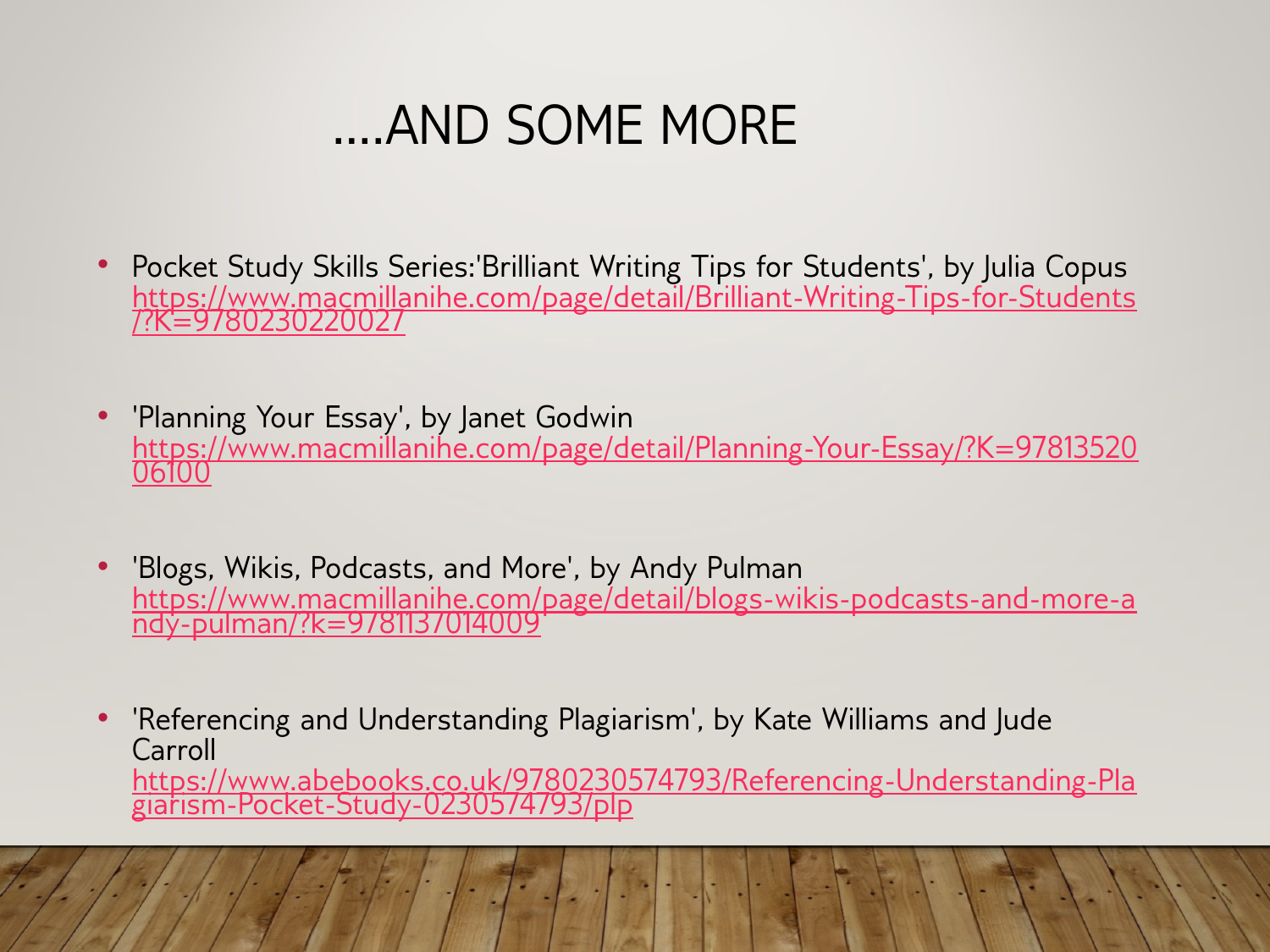

….and some more
Pocket Study Skills Series:'Brilliant Writing Tips for Students', by Julia Copus https://www.macmillanihe.com/page/detail/Brilliant-Writing-Tips-for-Students/?K=9780230220027

'Planning Your Essay', by Janet Godwin https://www.macmillanihe.com/page/detail/Planning-Your-Essay/?K=9781352006100

'Blogs, Wikis, Podcasts, and More', by Andy Pulman https://www.macmillanihe.com/page/detail/blogs-wikis-podcasts-and-more-andy-pulman/?k=9781137014009

'Referencing and Understanding Plagiarism', by Kate Williams and Jude Carroll https://www.abebooks.co.uk/9780230574793/Referencing-Understanding-Plagiarism-Pocket-Study-0230574793/plp